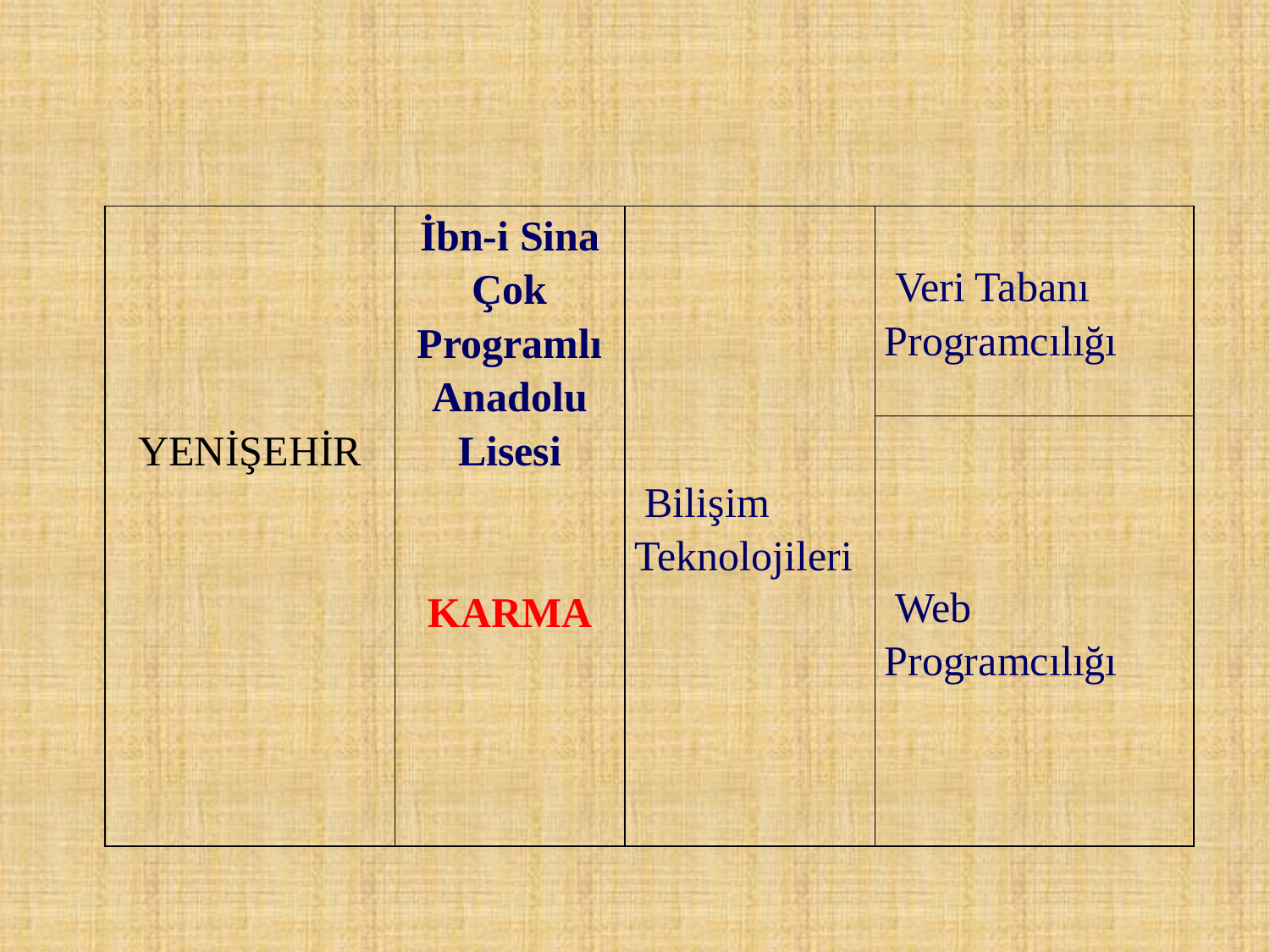

| YENİŞEHİR | İbn-i Sina Çok Programlı Anadolu Lisesi KARMA | Bilişim Teknolojileri | Veri Tabanı Programcılığı |
| --- | --- | --- | --- |
|  |  |  | Web Programcılığı |